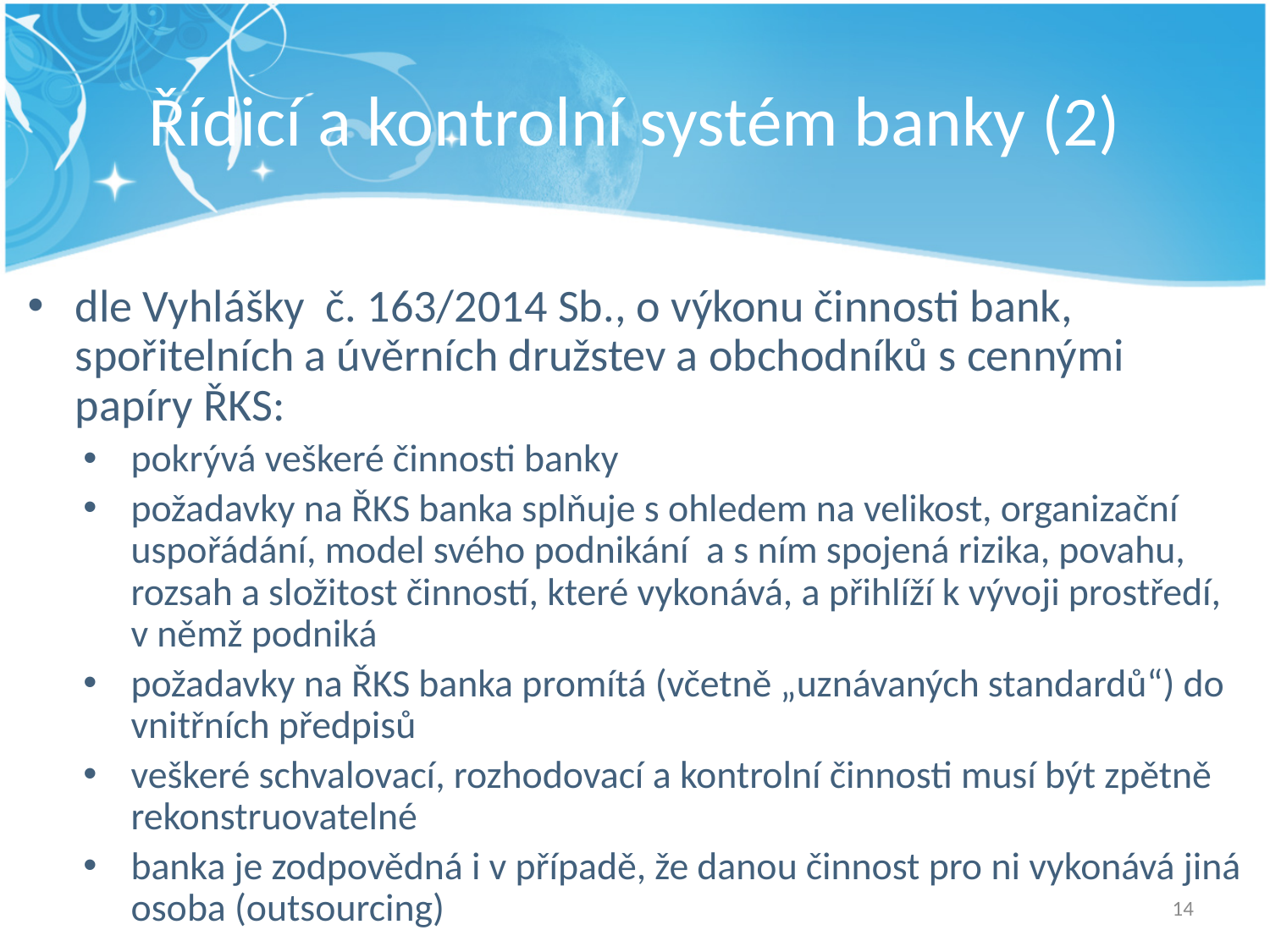

# Řídicí a kontrolní systém banky (2)
dle Vyhlášky  č. 163/2014 Sb., o výkonu činnosti bank, spořitelních a úvěrních družstev a obchodníků s cennými papíry ŘKS:
pokrývá veškeré činnosti banky
požadavky na ŘKS banka splňuje s ohledem na velikost, organizační uspořádání, model svého podnikání  a s ním spojená rizika, povahu, rozsah a složitost činností, které vykonává, a přihlíží k vývoji prostředí, v němž podniká
požadavky na ŘKS banka promítá (včetně „uznávaných standardů“) do vnitřních předpisů
veškeré schvalovací, rozhodovací a kontrolní činnosti musí být zpětně rekonstruovatelné
banka je zodpovědná i v případě, že danou činnost pro ni vykonává jiná osoba (outsourcing)
14